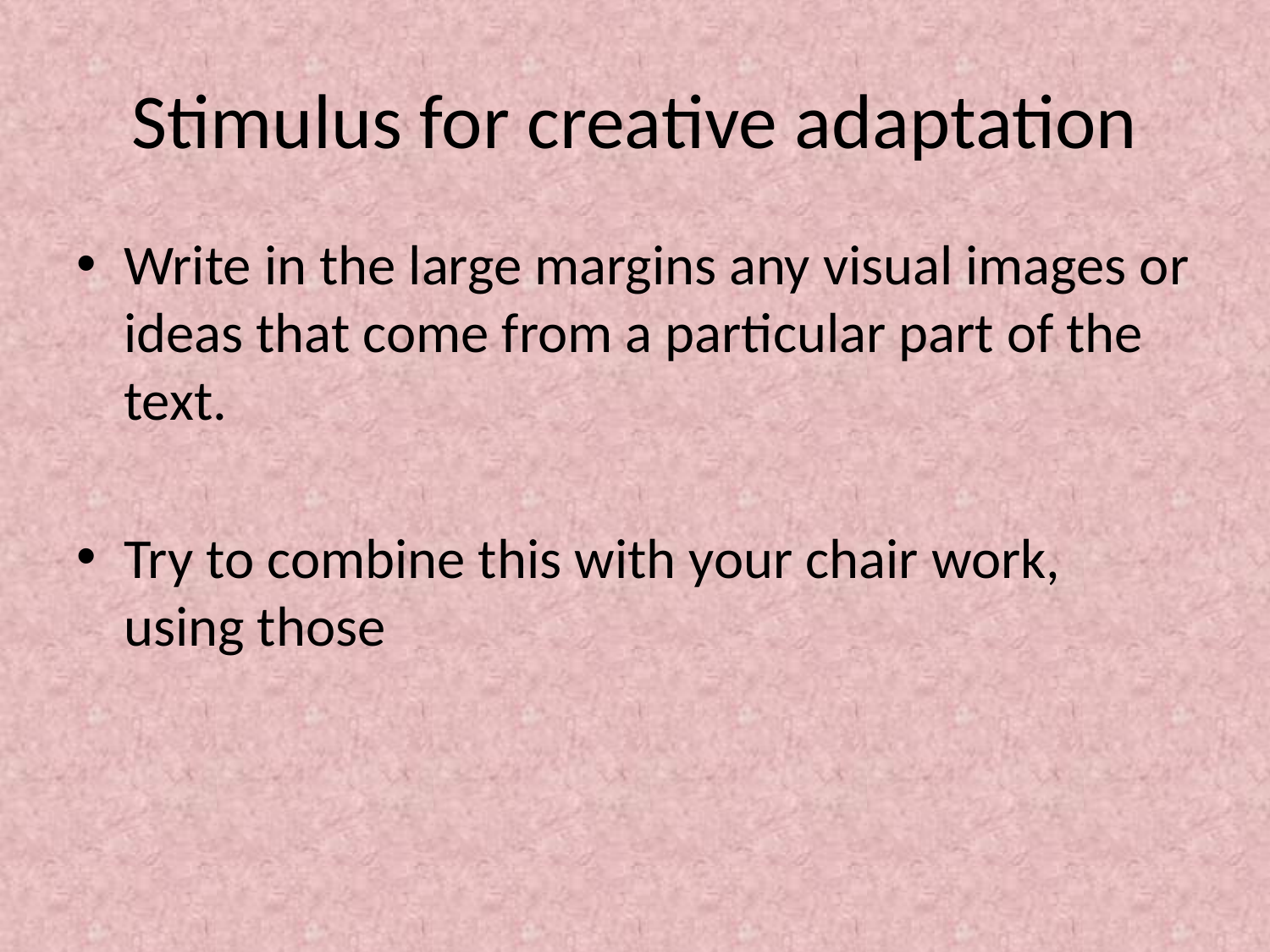

# Stimulus for creative adaptation
Write in the large margins any visual images or ideas that come from a particular part of the text.

Try to combine this with your chair work, using those